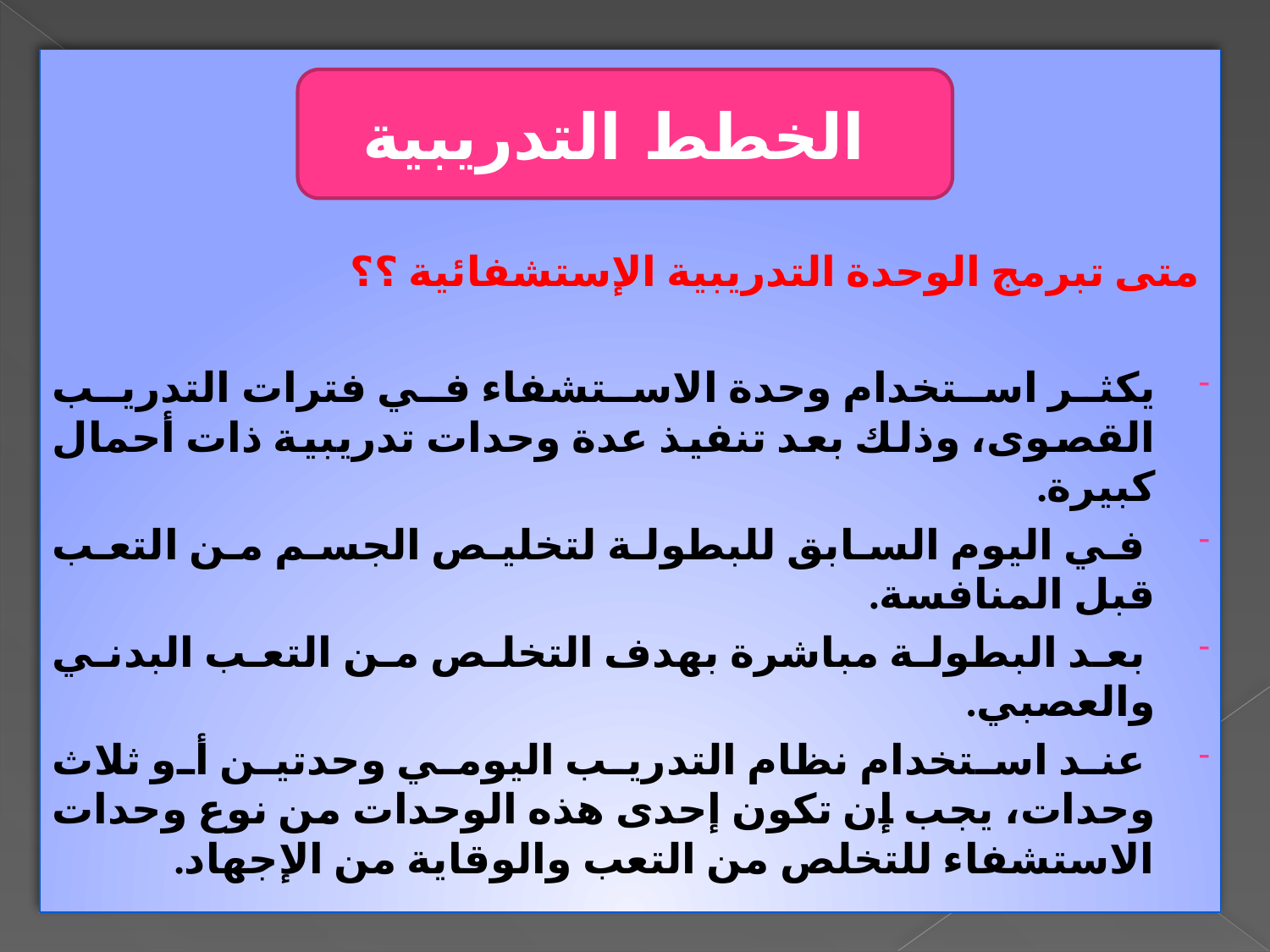

متى تبرمج الوحدة التدريبية الإستشفائية ؟؟

يكثر استخدام وحدة الاستشفاء في فترات التدريب القصوى، وذلك بعد تنفيذ عدة وحدات تدريبية ذات أحمال كبيرة.
 في اليوم السابق للبطولة لتخليص الجسم من التعب قبل المنافسة.
 بعد البطولة مباشرة بهدف التخلص من التعب البدني والعصبي.
 عند استخدام نظام التدريب اليومي وحدتين أو ثلاث وحدات، يجب إن تكون إحدى هذه الوحدات من نوع وحدات الاستشفاء للتخلص من التعب والوقاية من الإجهاد.
الخطط التدريبية